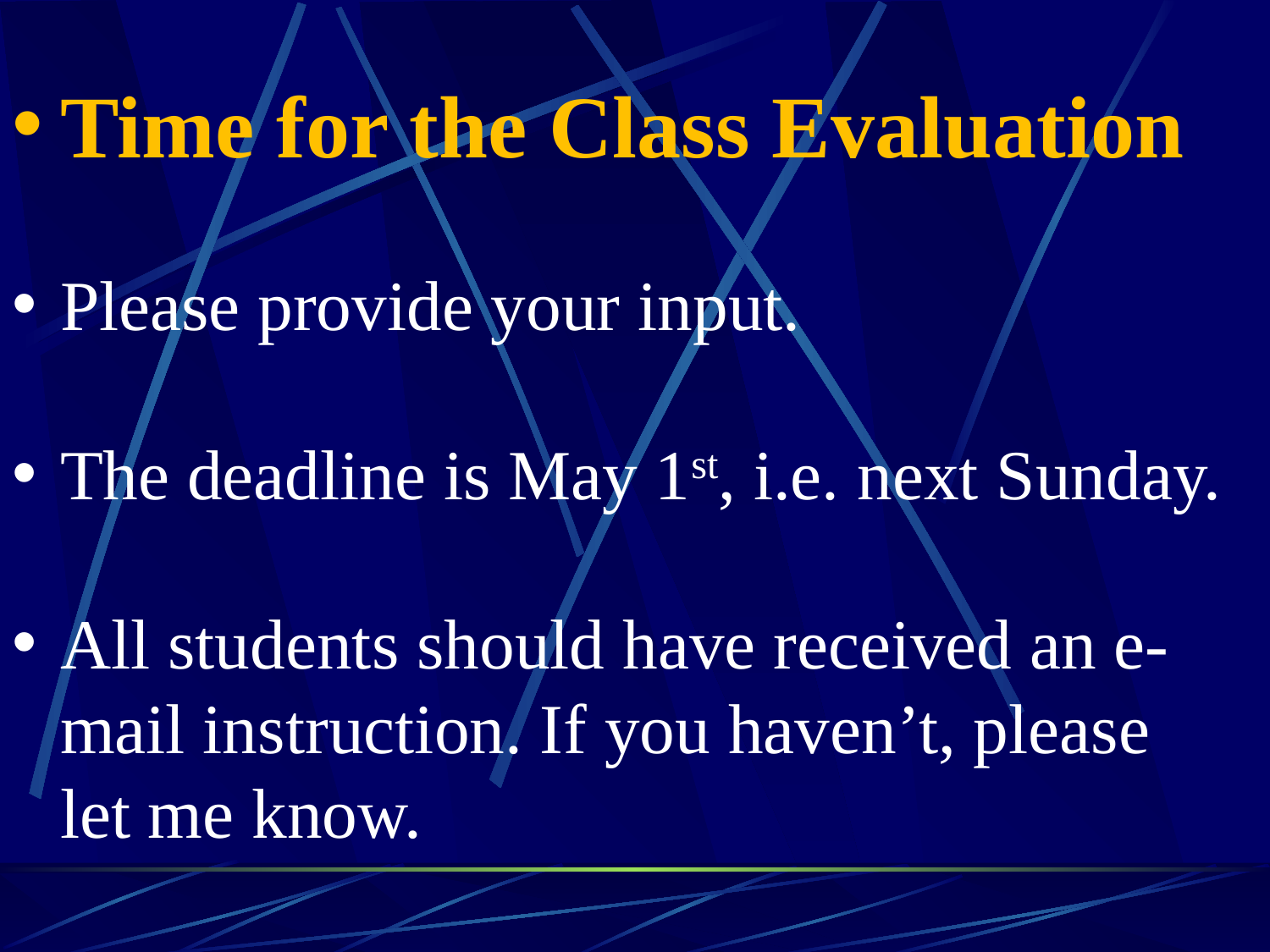

Time for the Class Evaluation

Please provide your input.

The deadline is May 1st, i.e. next Sunday.

All students should have received an e-mail instruction. If you haven’t, please let me know.